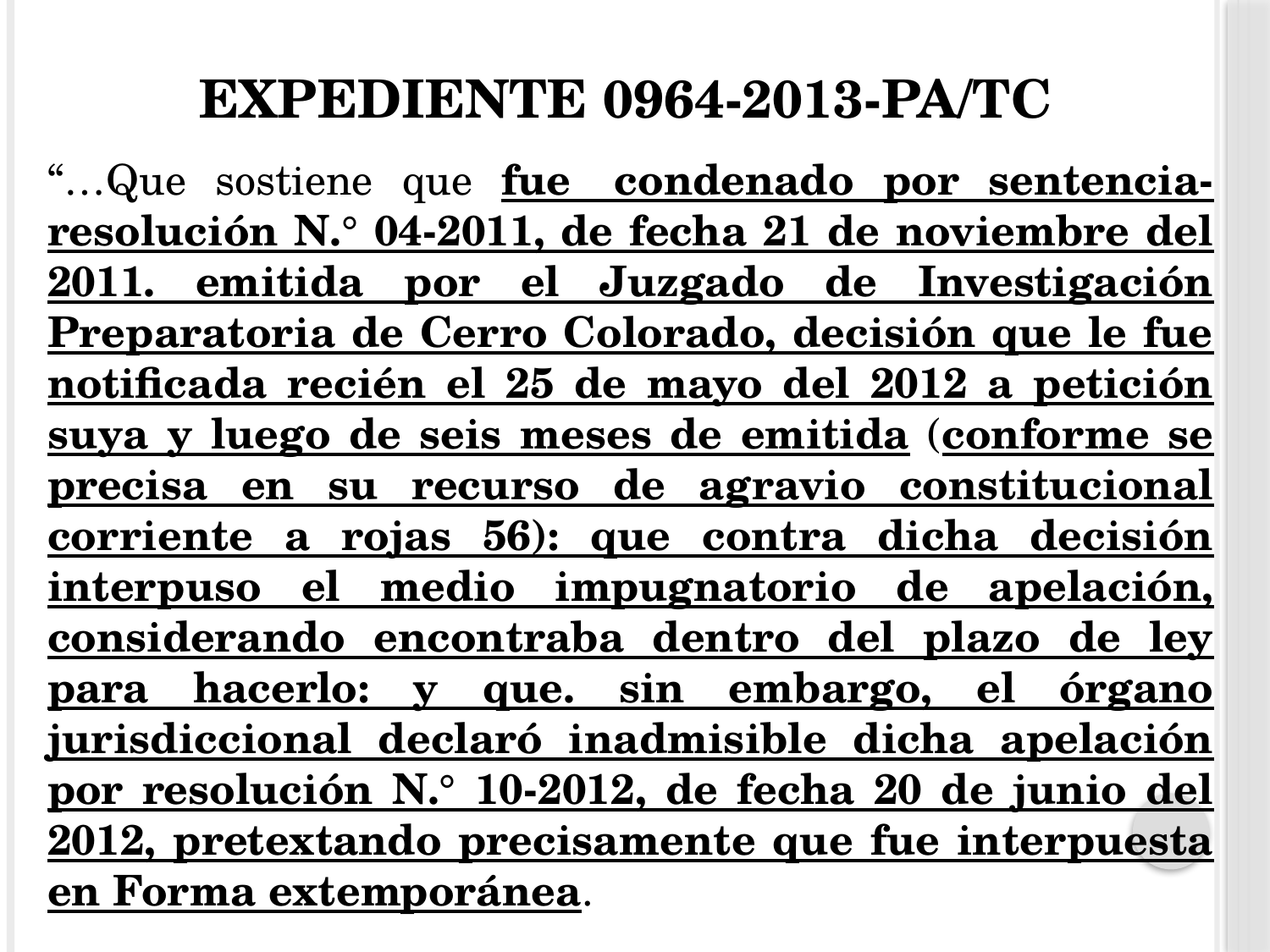

# Expediente 0964-2013-PA/TC
“…Que sostiene que fue  condenado por sentencia-resolución N.° 04-2011, de fecha 21 de noviembre del 2011. emitida por el Juzgado de Investigación Preparatoria de Cerro Colorado, decisión que le fue notificada recién el 25 de mayo del 2012 a petición suya y luego de seis meses de emitida (conforme se precisa en su recurso de agravio constitucional corriente a rojas 56): que contra dicha decisión interpuso el medio impugnatorio de apelación, considerando encontraba dentro del plazo de ley para hacerlo: y que. sin embargo, el órgano jurisdiccional declaró inadmisible dicha apelación por resolución N.° 10-2012, de fecha 20 de junio del 2012, pretextando precisamente que fue interpuesta en Forma extemporánea.